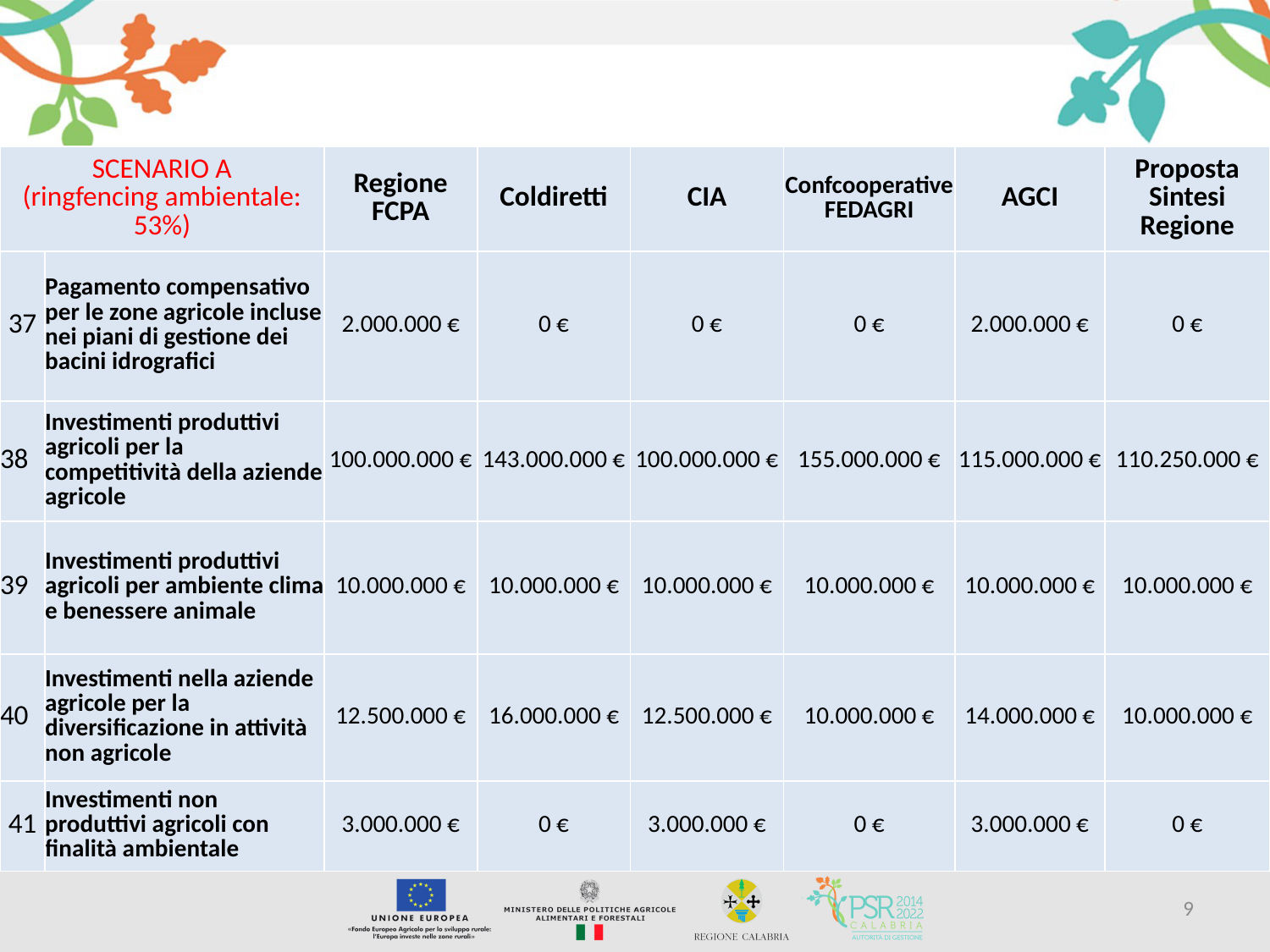

| SCENARIO A (ringfencing ambientale: 53%) |  | Regione FCPA | Coldiretti | CIA | Confcooperative FEDAGRI | AGCI | Proposta Sintesi Regione |
| --- | --- | --- | --- | --- | --- | --- | --- |
| 37 | Pagamento compensativo per le zone agricole incluse nei piani di gestione dei bacini idrografici | 2.000.000 € | 0 € | 0 € | 0 € | 2.000.000 € | 0 € |
| 38 | Investimenti produttivi agricoli per la competitività della aziende agricole | 100.000.000 € | 143.000.000 € | 100.000.000 € | 155.000.000 € | 115.000.000 € | 110.250.000 € |
| 39 | Investimenti produttivi agricoli per ambiente clima e benessere animale | 10.000.000 € | 10.000.000 € | 10.000.000 € | 10.000.000 € | 10.000.000 € | 10.000.000 € |
| 40 | Investimenti nella aziende agricole per la diversificazione in attività non agricole | 12.500.000 € | 16.000.000 € | 12.500.000 € | 10.000.000 € | 14.000.000 € | 10.000.000 € |
| 41 | Investimenti non produttivi agricoli con finalità ambientale | 3.000.000 € | 0 € | 3.000.000 € | 0 € | 3.000.000 € | 0 € |
9